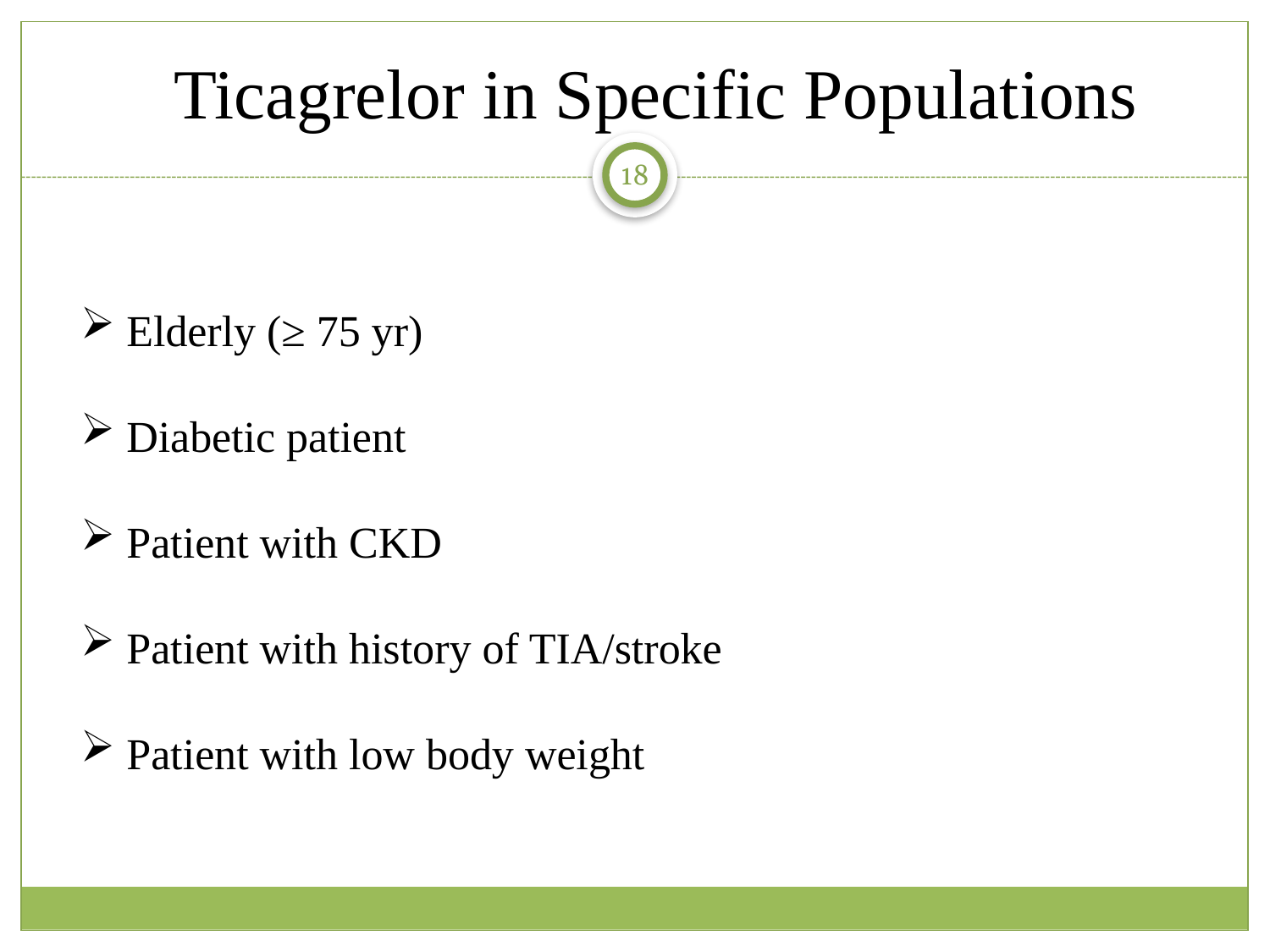

Ticagrelor in Specific Populations
18
 Elderly (≥ 75 yr)

 Diabetic patient

 Patient with CKD

 Patient with history of TIA/stroke

 Patient with low body weight